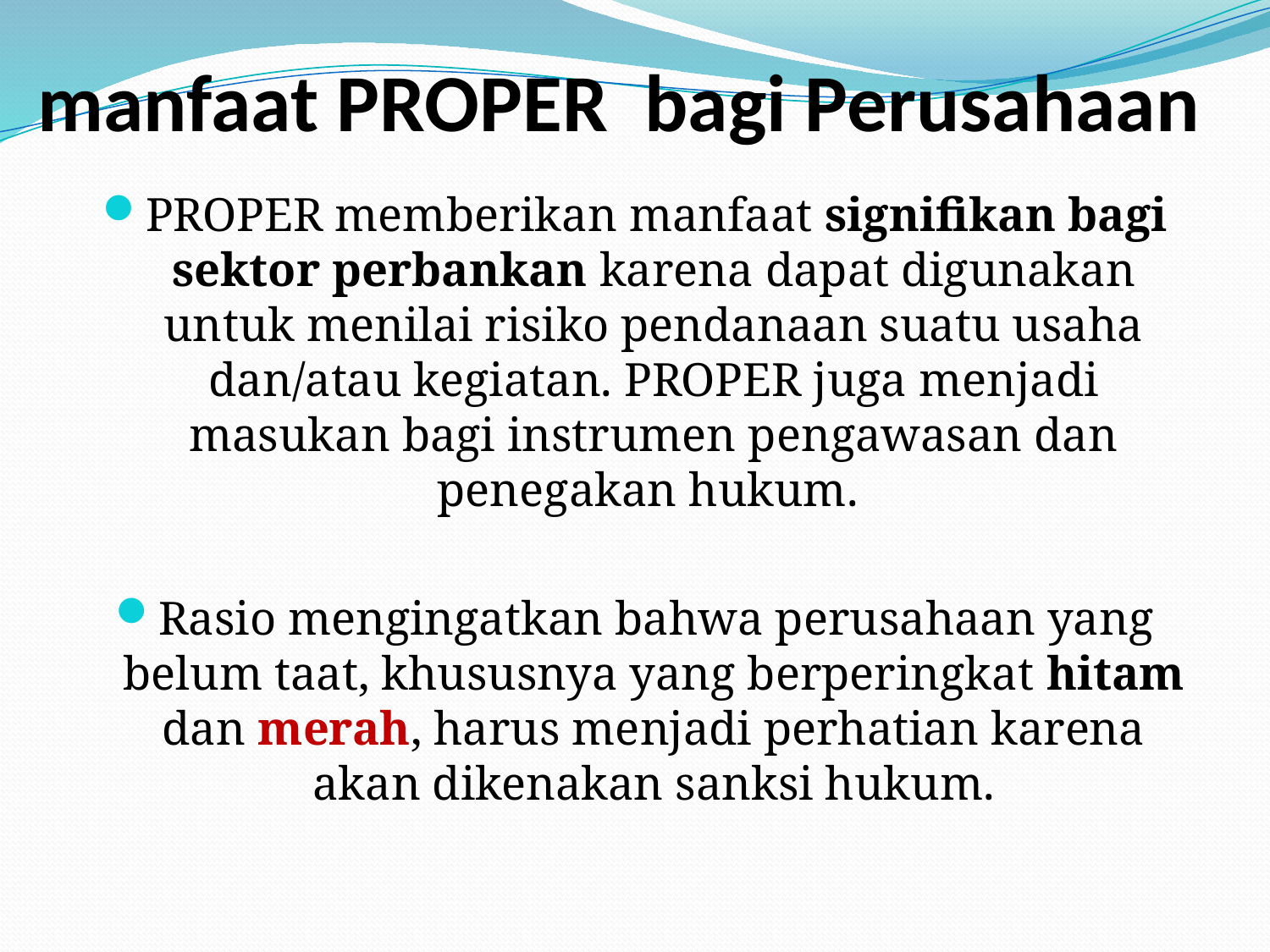

# manfaat PROPER  bagi Perusahaan
PROPER memberikan manfaat signifikan bagi sektor perbankan karena dapat digunakan untuk menilai risiko pendanaan suatu usaha dan/atau kegiatan. PROPER juga menjadi masukan bagi instrumen pengawasan dan penegakan hukum.

Rasio mengingatkan bahwa perusahaan yang belum taat, khususnya yang berperingkat hitam dan merah, harus menjadi perhatian karena akan dikenakan sanksi hukum.